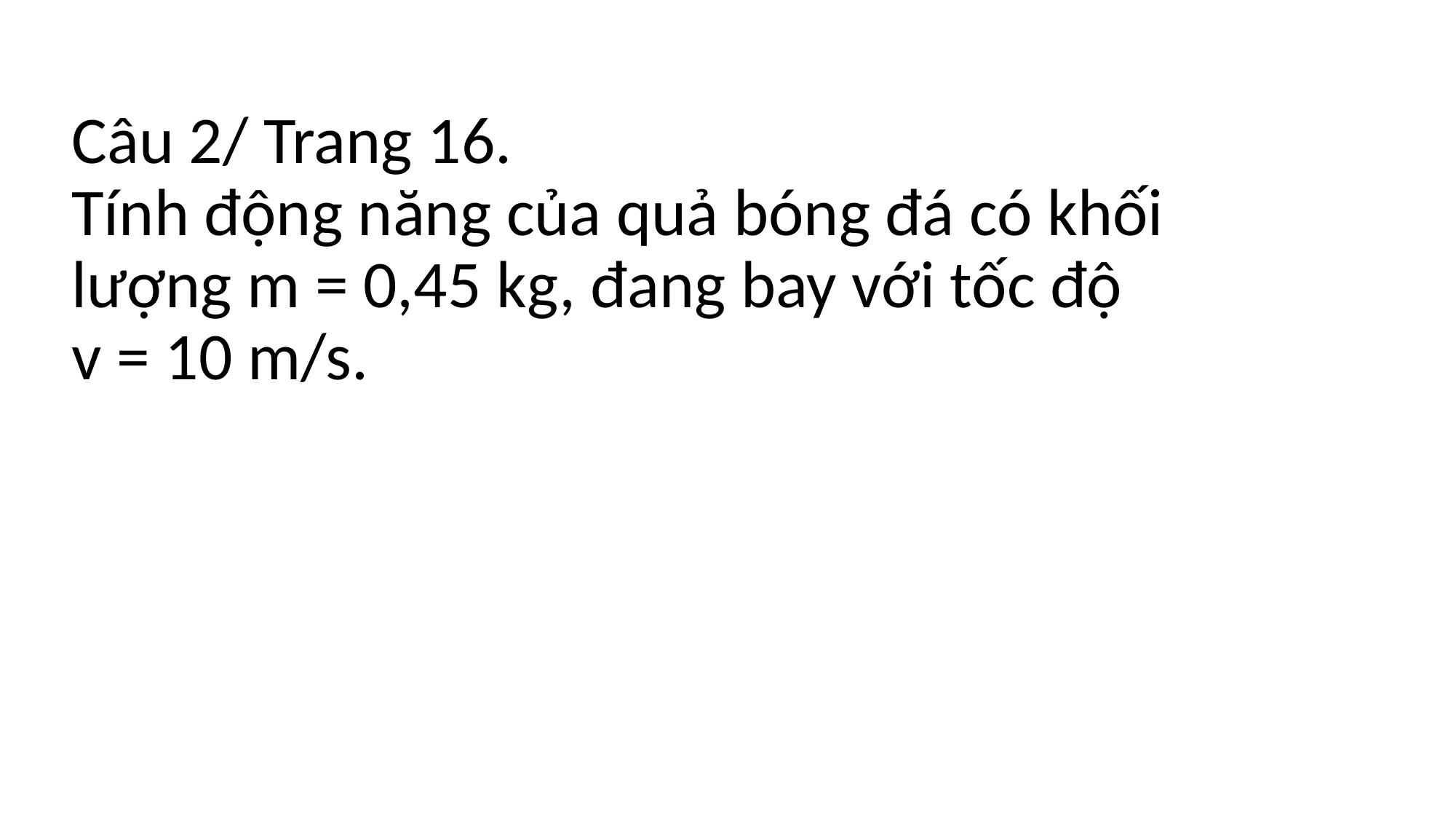

# Câu 2/ Trang 16. Tính động năng của quả bóng đá có khối lượng m = 0,45 kg, đang bay với tốc độ v = 10 m/s.